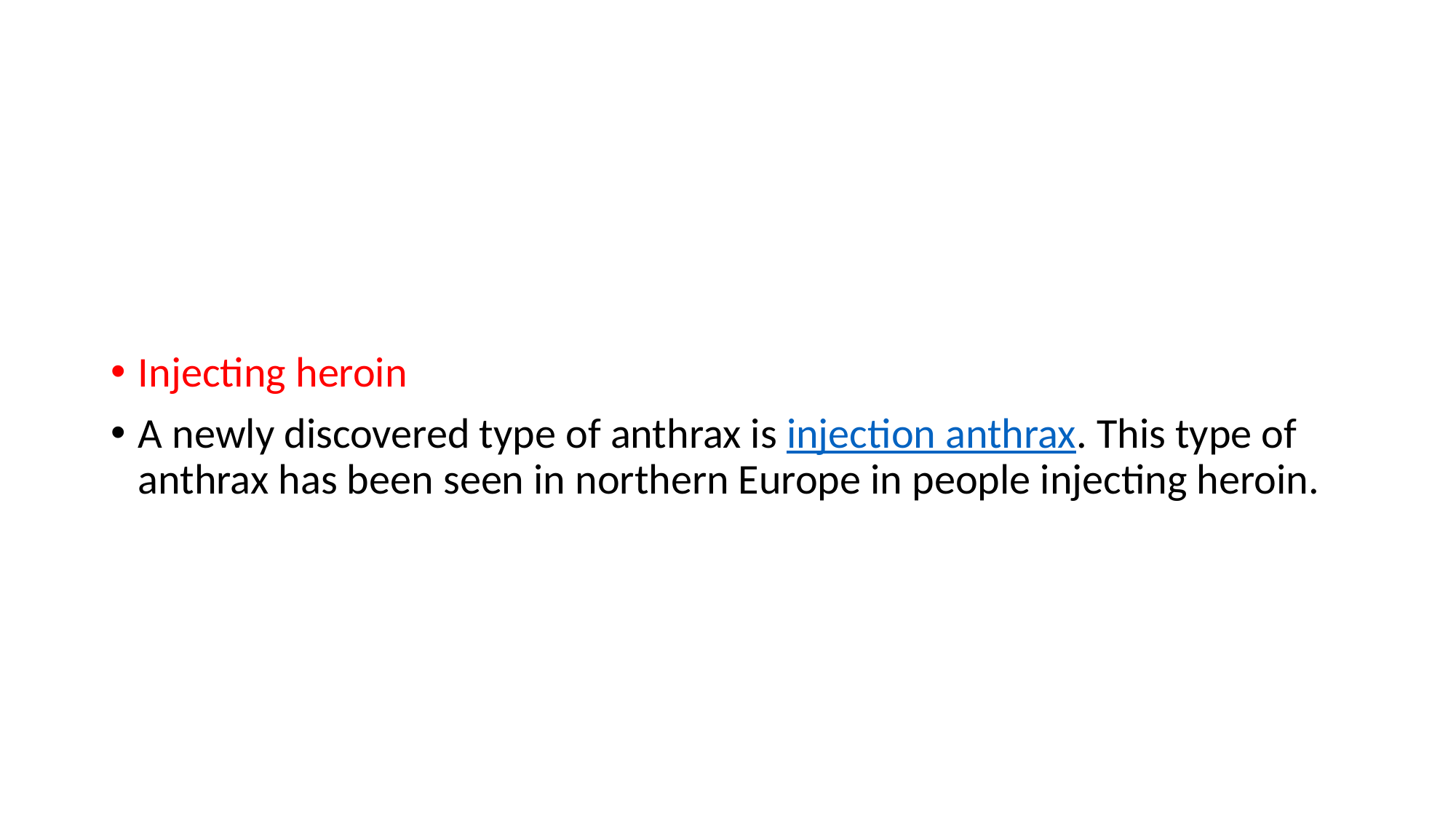

#

Injecting heroin
A newly discovered type of anthrax is injection anthrax. This type of anthrax has been seen in northern Europe in people injecting heroin.